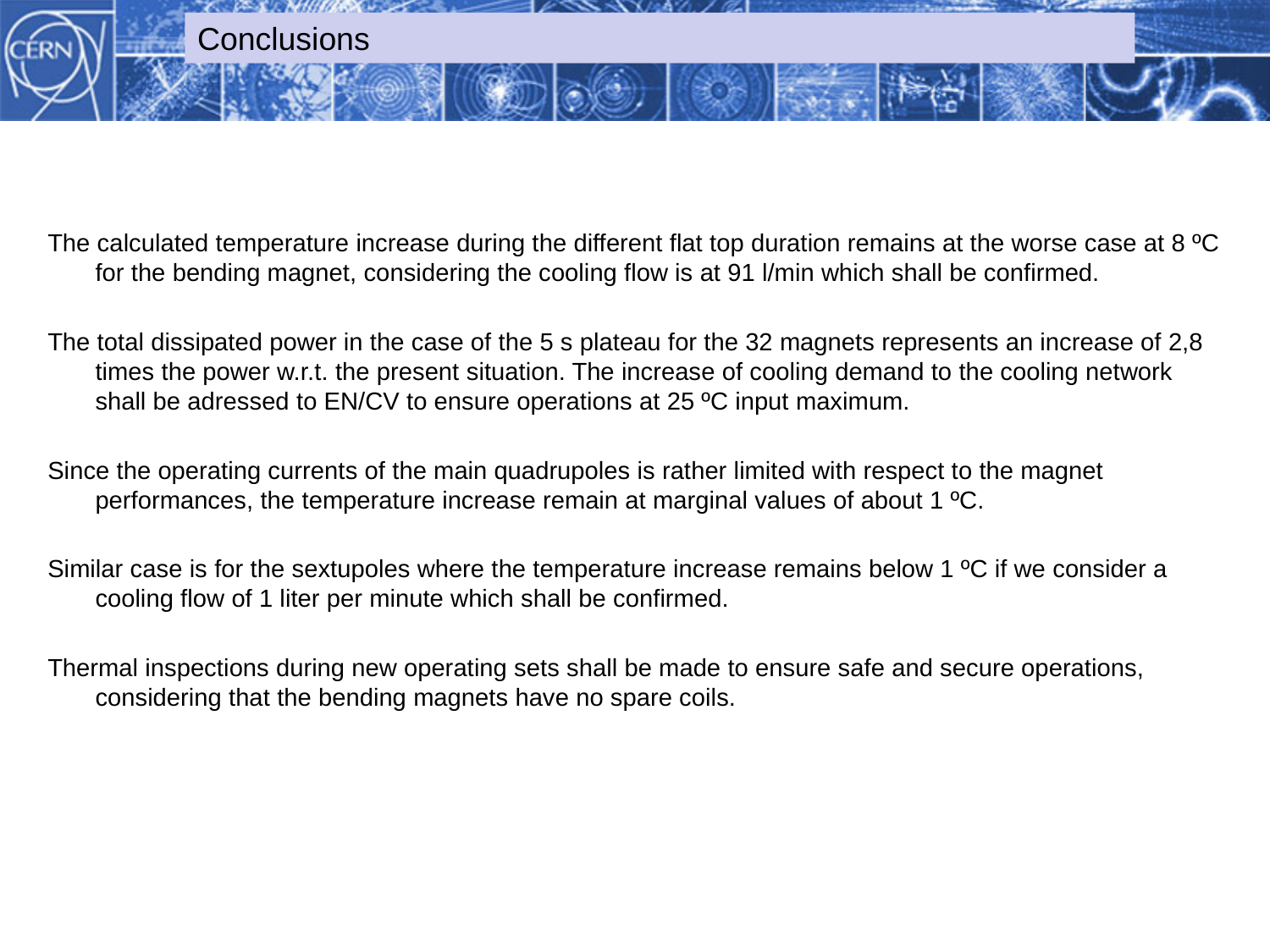

Conclusions
The calculated temperature increase during the different flat top duration remains at the worse case at 8 ºC for the bending magnet, considering the cooling flow is at 91 l/min which shall be confirmed.

The total dissipated power in the case of the 5 s plateau for the 32 magnets represents an increase of 2,8 times the power w.r.t. the present situation. The increase of cooling demand to the cooling network shall be adressed to EN/CV to ensure operations at 25 ºC input maximum.

Since the operating currents of the main quadrupoles is rather limited with respect to the magnet performances, the temperature increase remain at marginal values of about 1 ºC.

Similar case is for the sextupoles where the temperature increase remains below 1 ºC if we consider a cooling flow of 1 liter per minute which shall be confirmed.

Thermal inspections during new operating sets shall be made to ensure safe and secure operations, considering that the bending magnets have no spare coils.